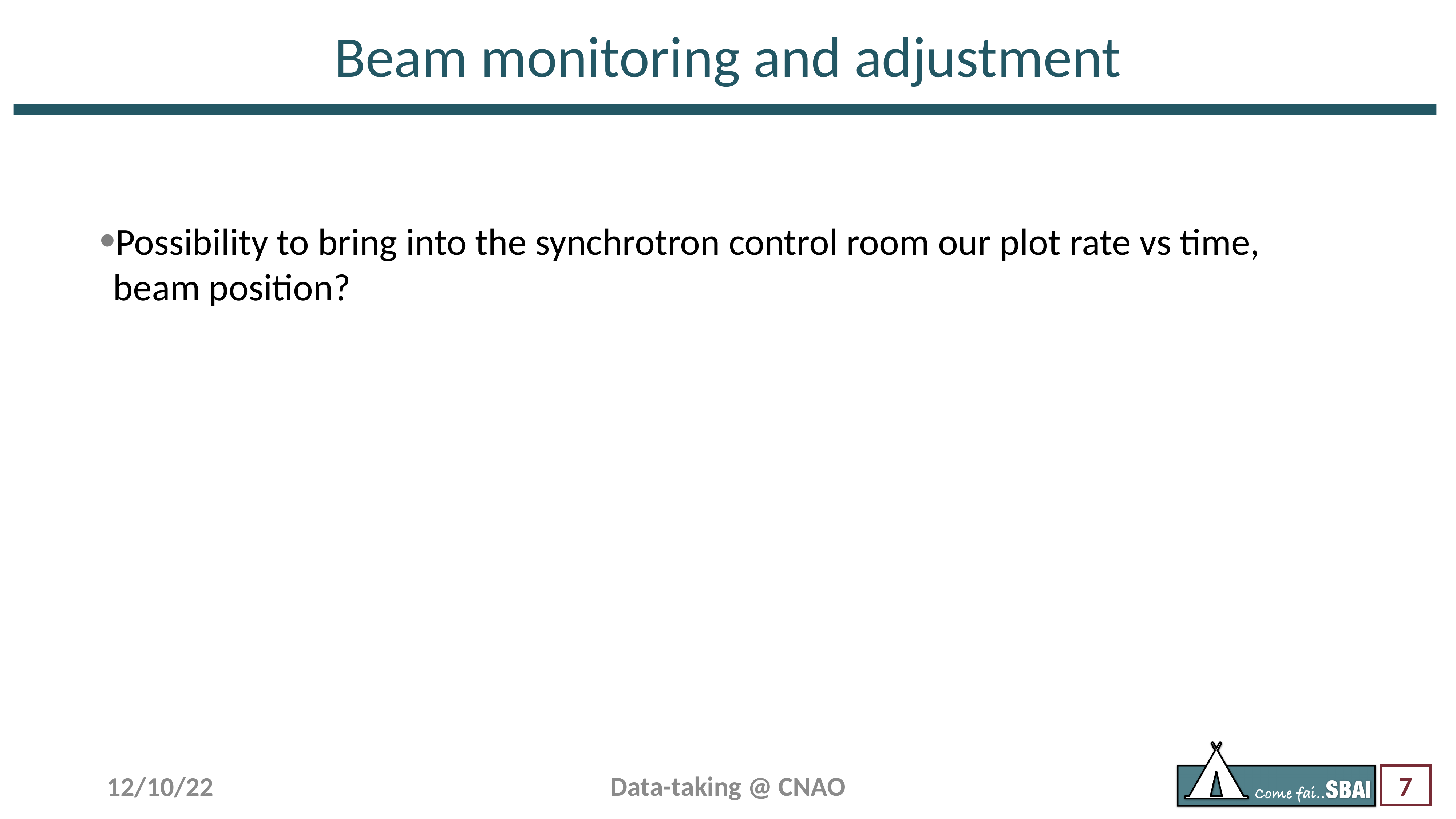

# Beam monitoring and adjustment

Possibility to bring into the synchrotron control room our plot rate vs time, beam position?
Data-taking @ CNAO
12/10/22